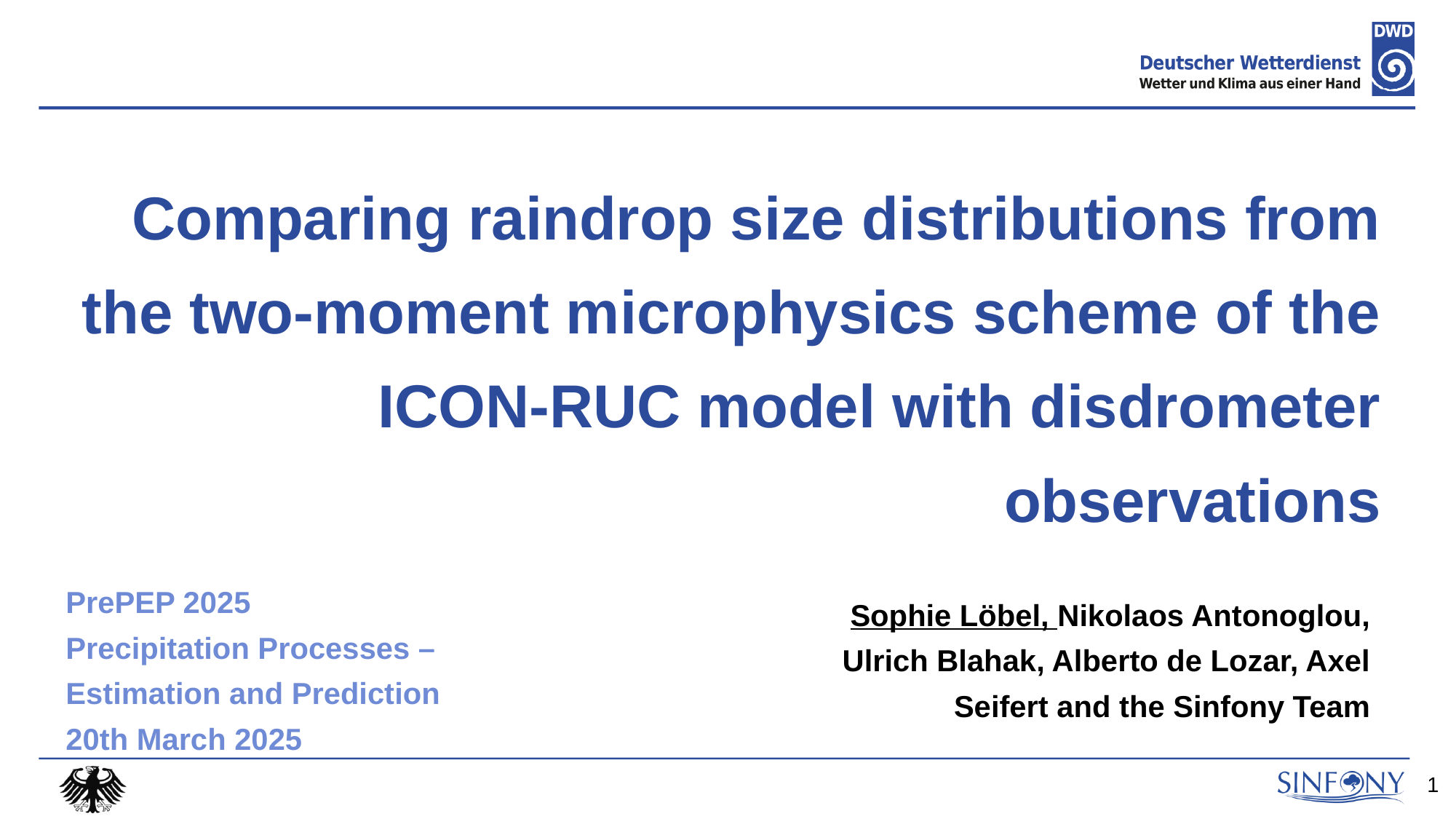

# Comparing raindrop size distributions from the two-moment microphysics scheme of the ICON-RUC model with disdrometer observations
PrePEP 2025
Precipitation Processes –
Estimation and Prediction
20th March 2025
Sophie Löbel, Nikolaos Antonoglou, Ulrich Blahak, Alberto de Lozar, Axel Seifert and the Sinfony Team
1